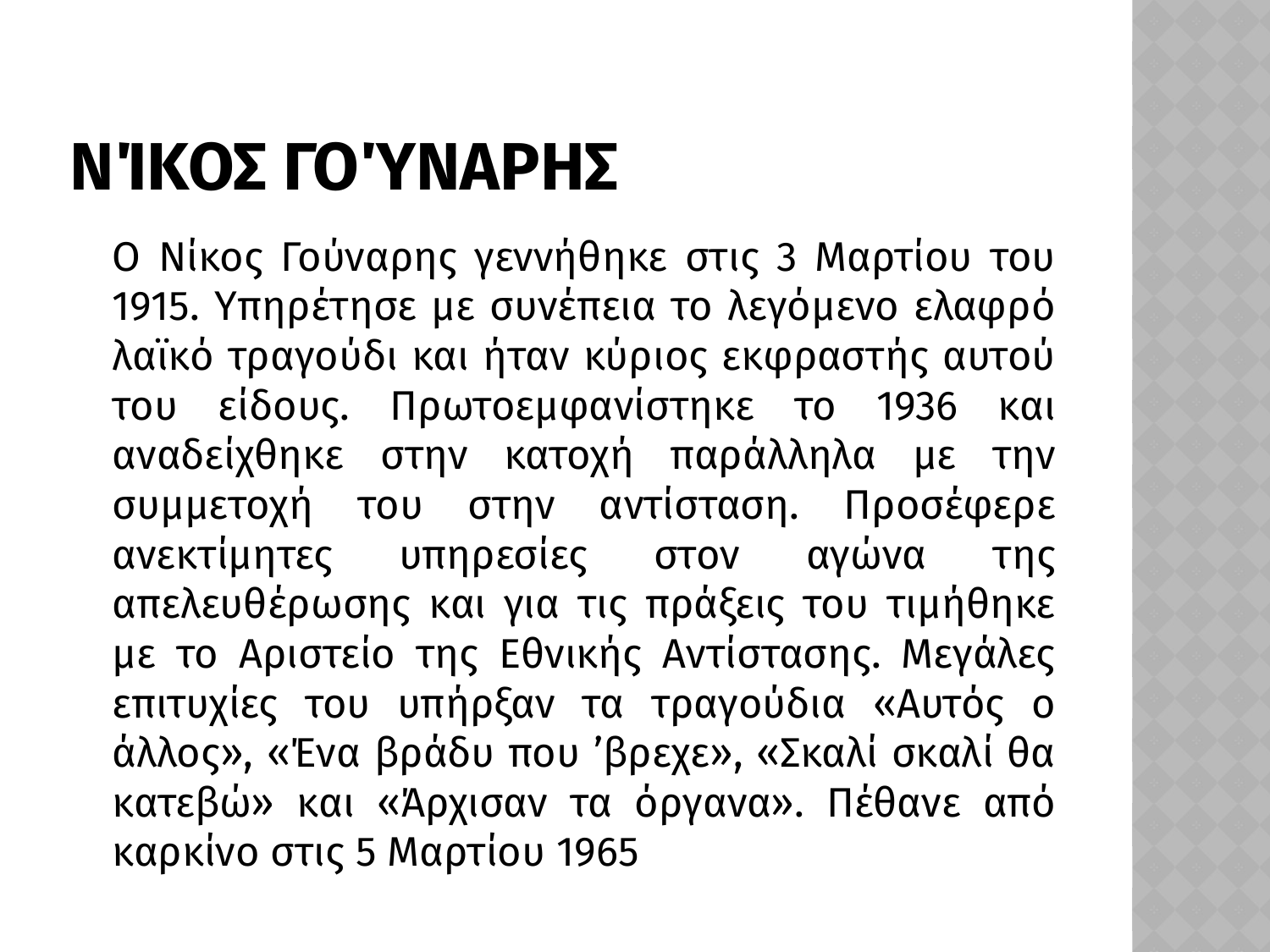

# ΝίκοΣ ΓούναρηΣ
	Ο Νίκος Γούναρης γεννήθηκε στις 3 Μαρτίου του 1915. Υπηρέτησε με συνέπεια το λεγόμενο ελαφρό λαϊκό τραγούδι και ήταν κύριος εκφραστής αυτού του είδους. Πρωτοεμφανίστηκε το 1936 και αναδείχθηκε στην κατοχή παράλληλα με την συμμετοχή του στην αντίσταση. Προσέφερε ανεκτίμητες υπηρεσίες στον αγώνα της απελευθέρωσης και για τις πράξεις του τιμήθηκε με το Αριστείο της Εθνικής Αντίστασης. Μεγάλες επιτυχίες του υπήρξαν τα τραγούδια «Αυτός ο άλλος», «Ένα βράδυ που ’βρεχε», «Σκαλί σκαλί θα κατεβώ» και «Άρχισαν τα όργανα». Πέθανε από καρκίνο στις 5 Μαρτίου 1965